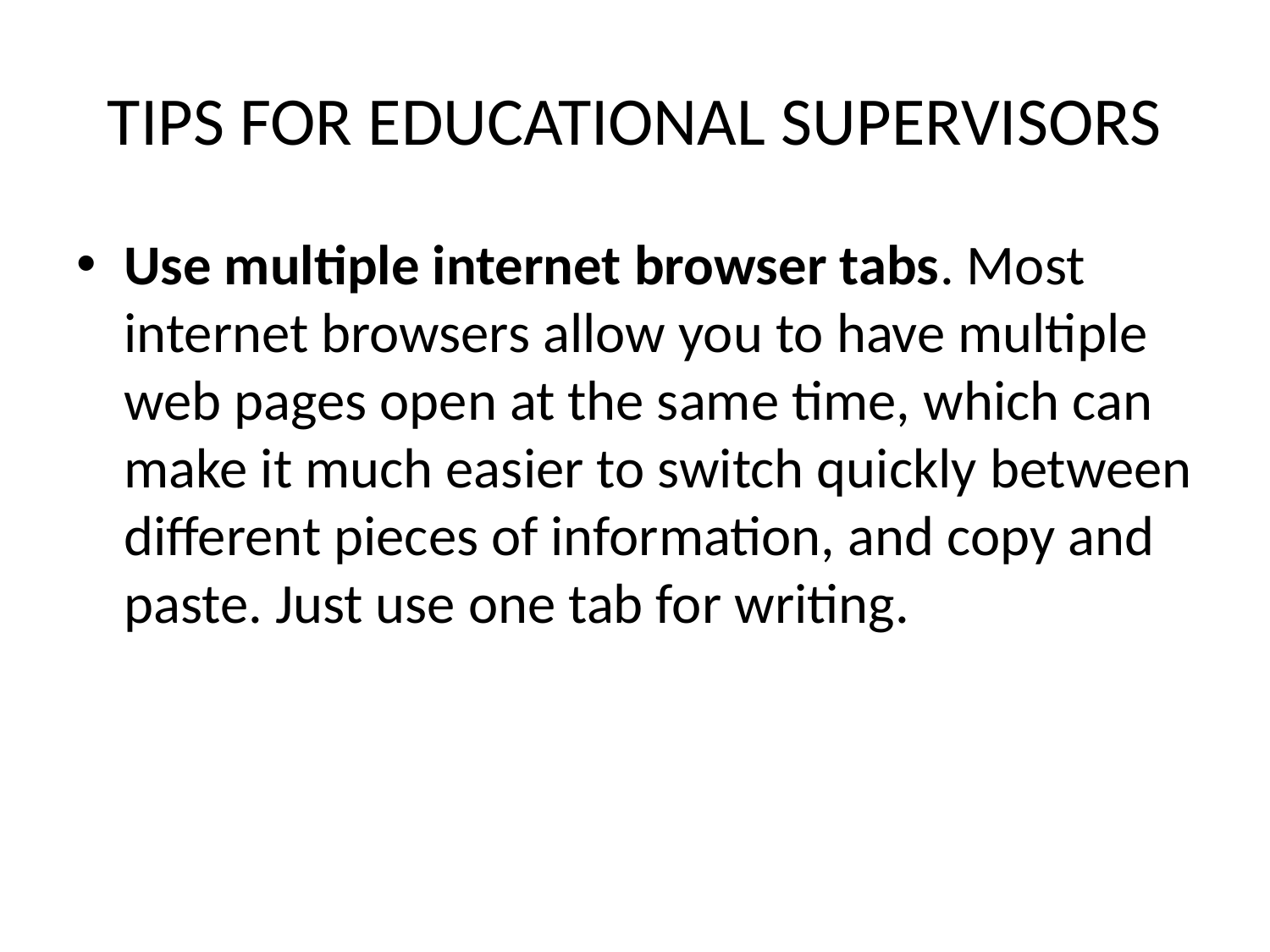

# TIPS FOR EDUCATIONAL SUPERVISORS
Use multiple internet browser tabs. Most internet browsers allow you to have multiple web pages open at the same time, which can make it much easier to switch quickly between different pieces of information, and copy and paste. Just use one tab for writing.